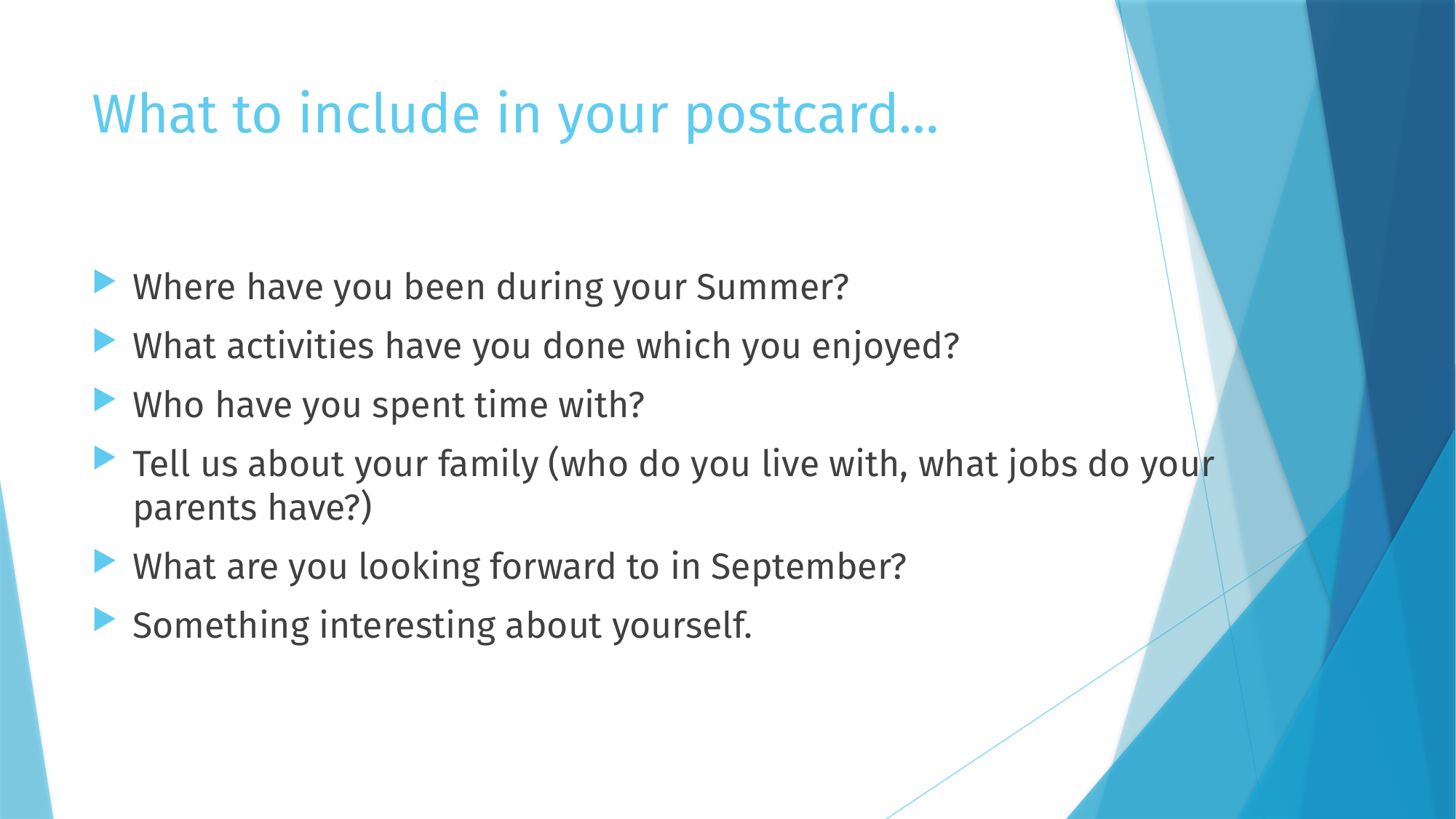

# What to include in your postcard…
Where have you been during your Summer?
What activities have you done which you enjoyed?
Who have you spent time with?
Tell us about your family (who do you live with, what jobs do your parents have?)
What are you looking forward to in September?
Something interesting about yourself.